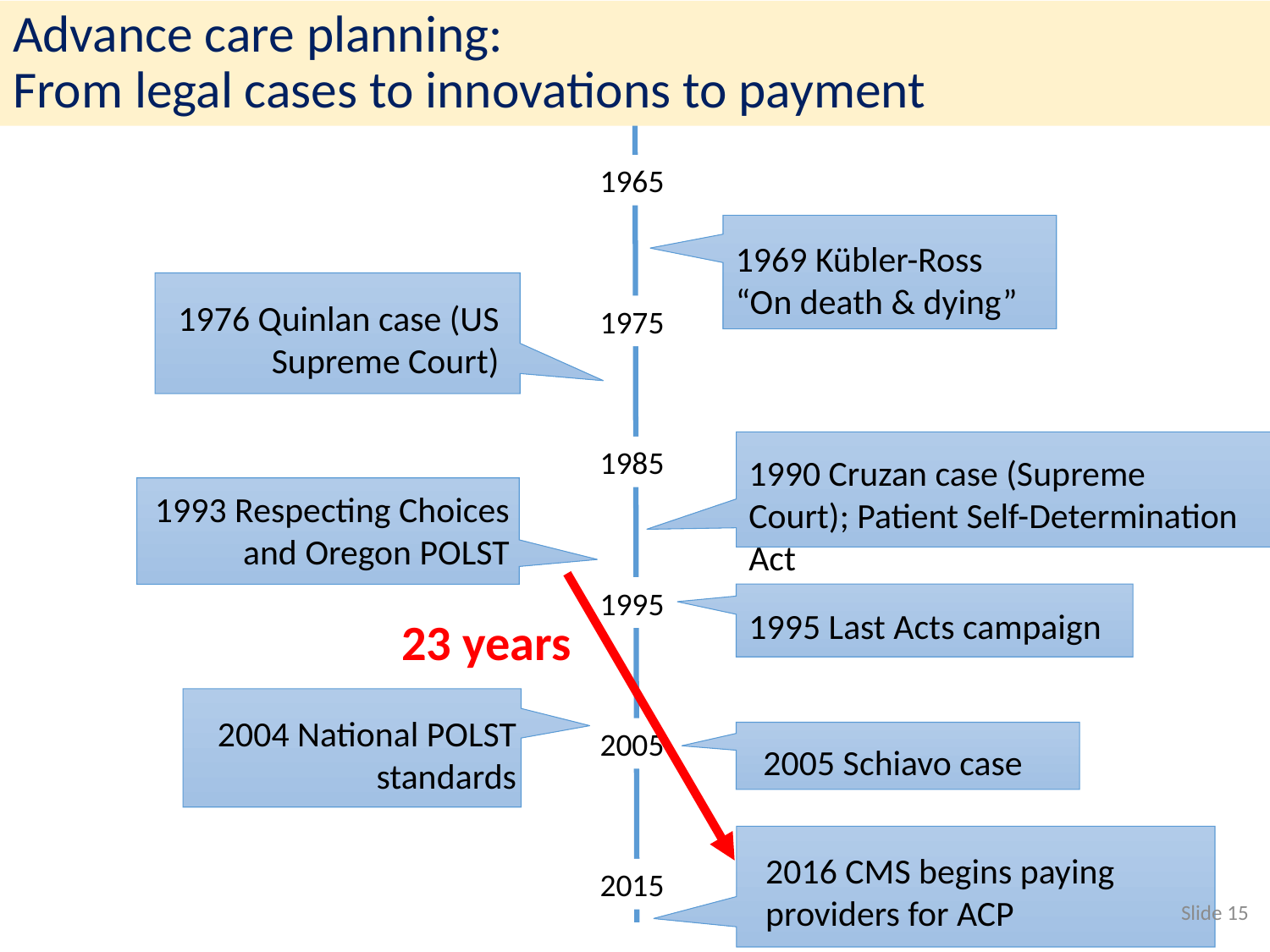

# Advance care planning: From legal cases to innovations to payment
1965
1975
1985
1995
2005
2015

1969 Kübler-Ross  “On death & dying”

1976 Quinlan case (US Supreme Court)

1990 Cruzan case (Supreme Court); Patient Self-Determination Act

1993 Respecting Choices and Oregon POLST

1995 Last Acts campaign
23 years

2004 National POLST standards

2005 Schiavo case

2016 CMS begins paying providers for ACP
Slide 15